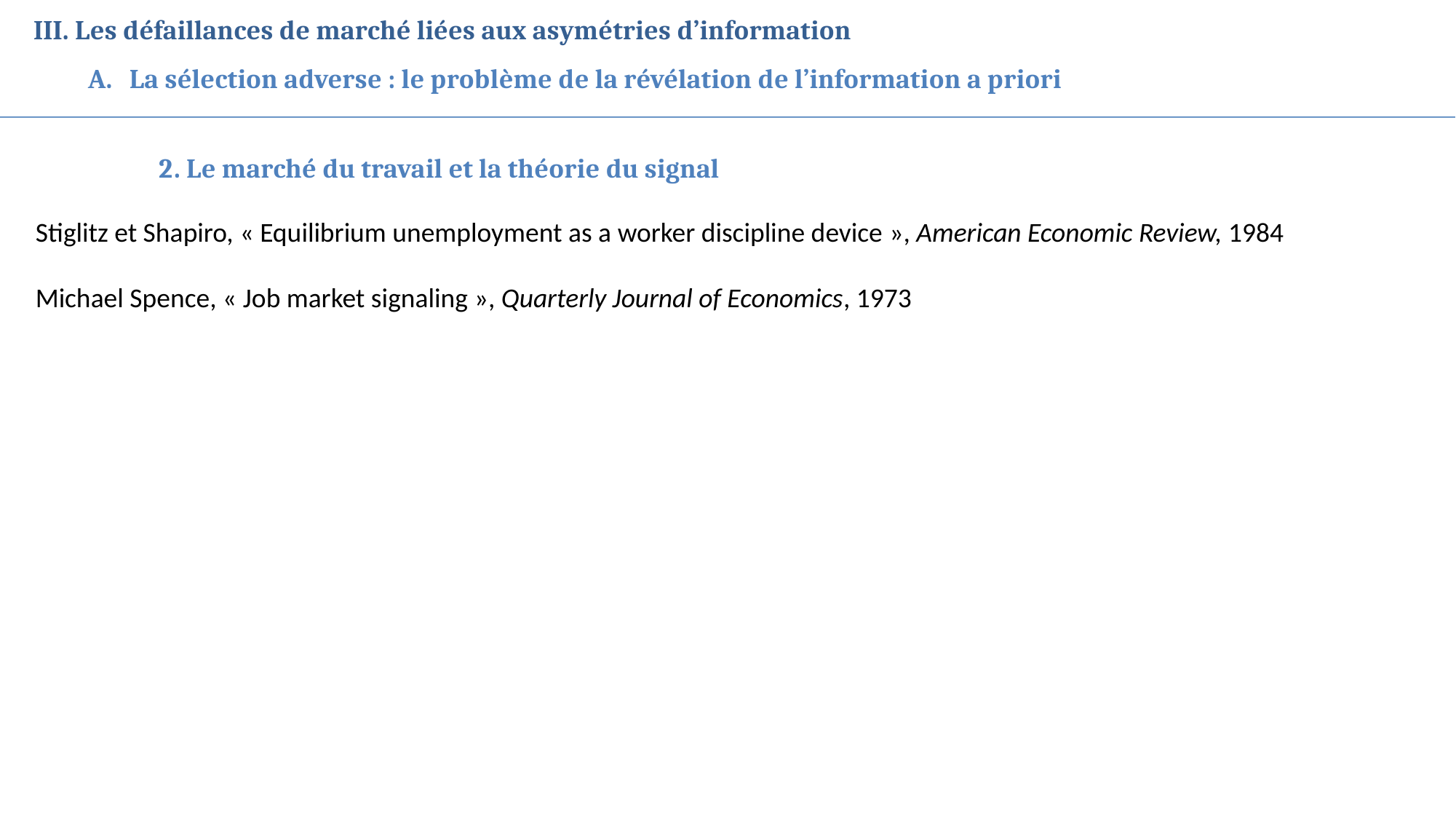

III. Les défaillances de marché liées aux asymétries d’information
La sélection adverse : le problème de la révélation de l’information a priori

2. Le marché du travail et la théorie du signal
Stiglitz et Shapiro, « Equilibrium unemployment as a worker discipline device », American Economic Review, 1984

Michael Spence, « Job market signaling », Quarterly Journal of Economics, 1973